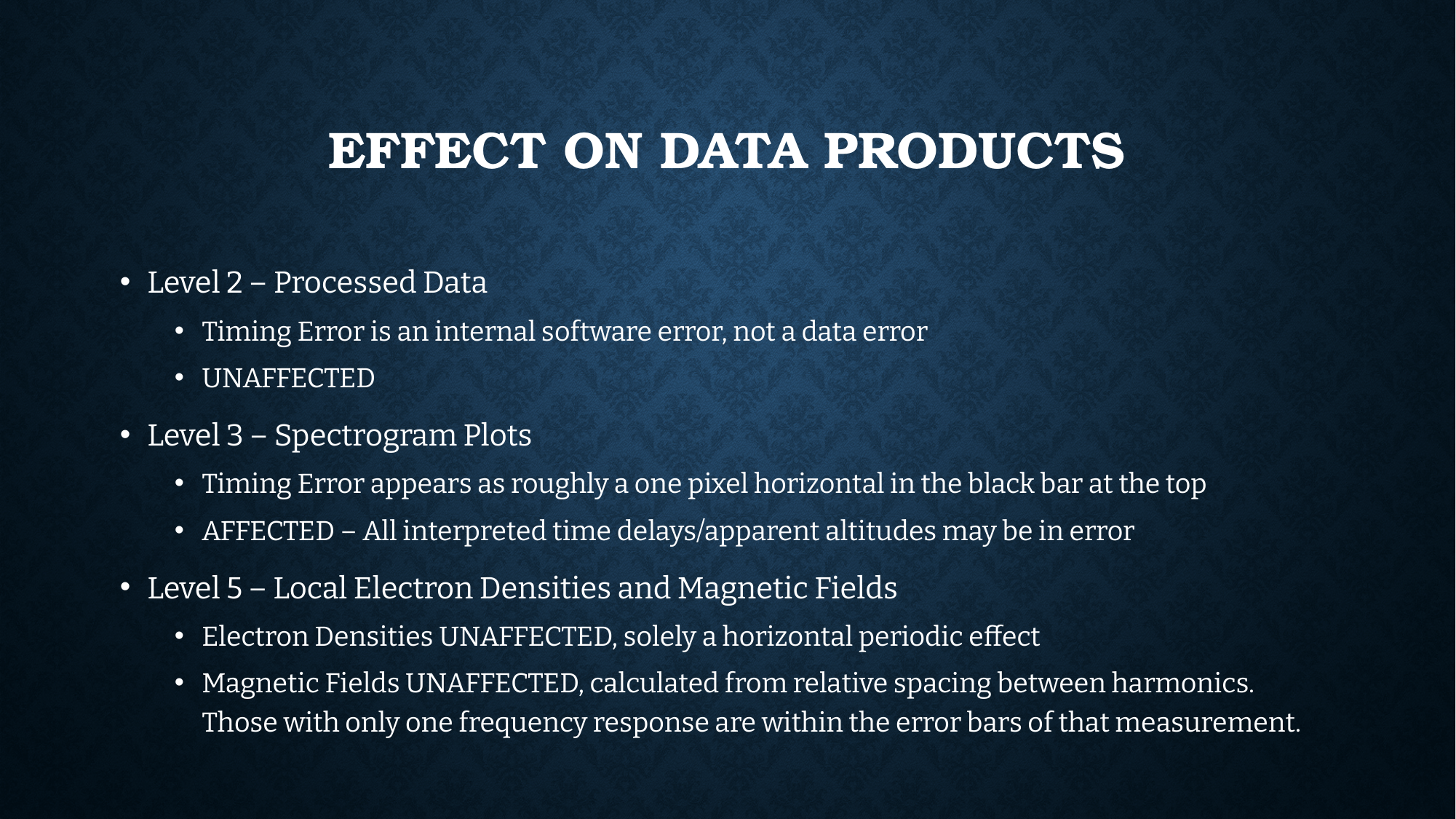

# Effect on Data Products
Level 2 – Processed Data
Timing Error is an internal software error, not a data error
UNAFFECTED
Level 3 – Spectrogram Plots
Timing Error appears as roughly a one pixel horizontal in the black bar at the top
AFFECTED – All interpreted time delays/apparent altitudes may be in error
Level 5 – Local Electron Densities and Magnetic Fields
Electron Densities UNAFFECTED, solely a horizontal periodic effect
Magnetic Fields UNAFFECTED, calculated from relative spacing between harmonics.  Those with only one frequency response are within the error bars of that measurement.